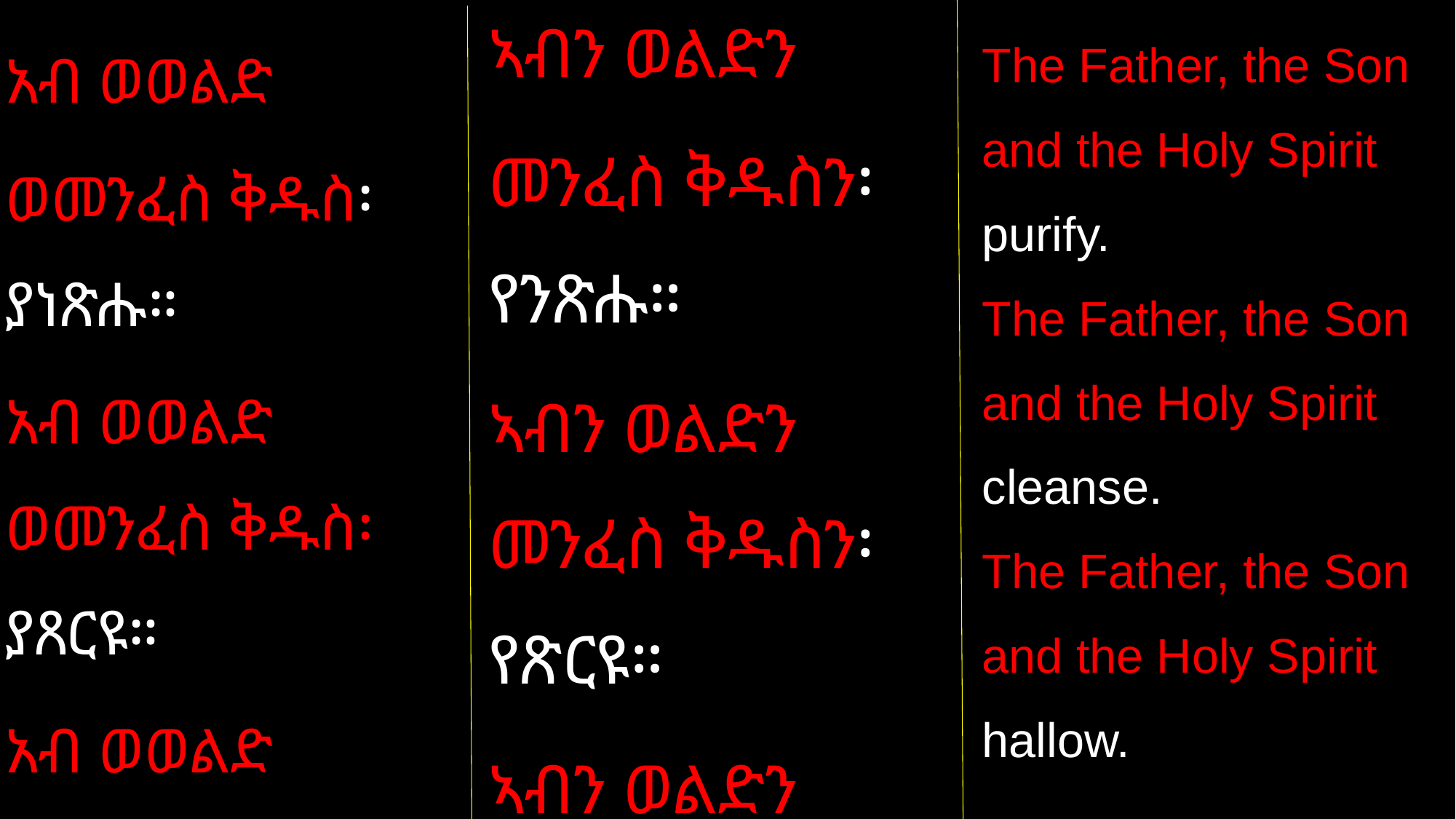

ኣብን ወልድን
መንፈስ ቅዱስን፡ የንጽሑ።
ኣብን ወልድን መንፈስ ቅዱስን፡ የጽርዩ።
ኣብን ወልድን መንፈስ ቅዱስን፡ ይቕድሱ
The Father, the Son and the Holy Spirit purify.
The Father, the Son and the Holy Spirit cleanse.
The Father, the Son and the Holy Spirit hallow.
አብ ወወልድ
ወመንፈስ ቅዱስ፡ ያነጽሑ።
አብ ወወልድ ወመንፈስ ቅዱስ፡ ያጸርዩ።
አብ ወወልድ ወመንፈስ ቅዱስ፡ ይቄድሱ።